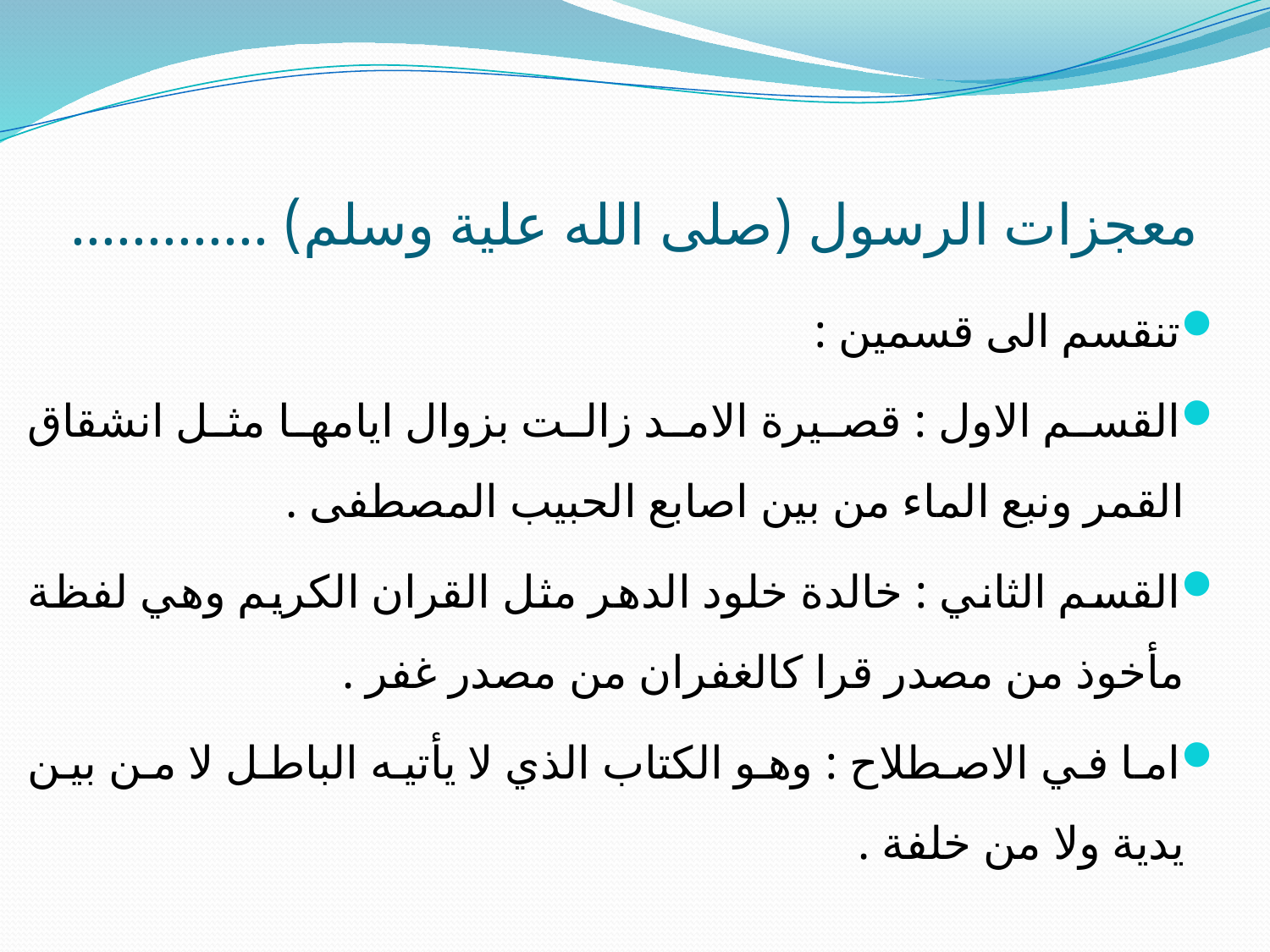

# معجزات الرسول (صلى الله علية وسلم) .............
تنقسم الى قسمين :
القسم الاول : قصيرة الامد زالت بزوال ايامها مثل انشقاق القمر ونبع الماء من بين اصابع الحبيب المصطفى .
القسم الثاني : خالدة خلود الدهر مثل القران الكريم وهي لفظة مأخوذ من مصدر قرا كالغفران من مصدر غفر .
اما في الاصطلاح : وهو الكتاب الذي لا يأتيه الباطل لا من بين يدية ولا من خلفة .